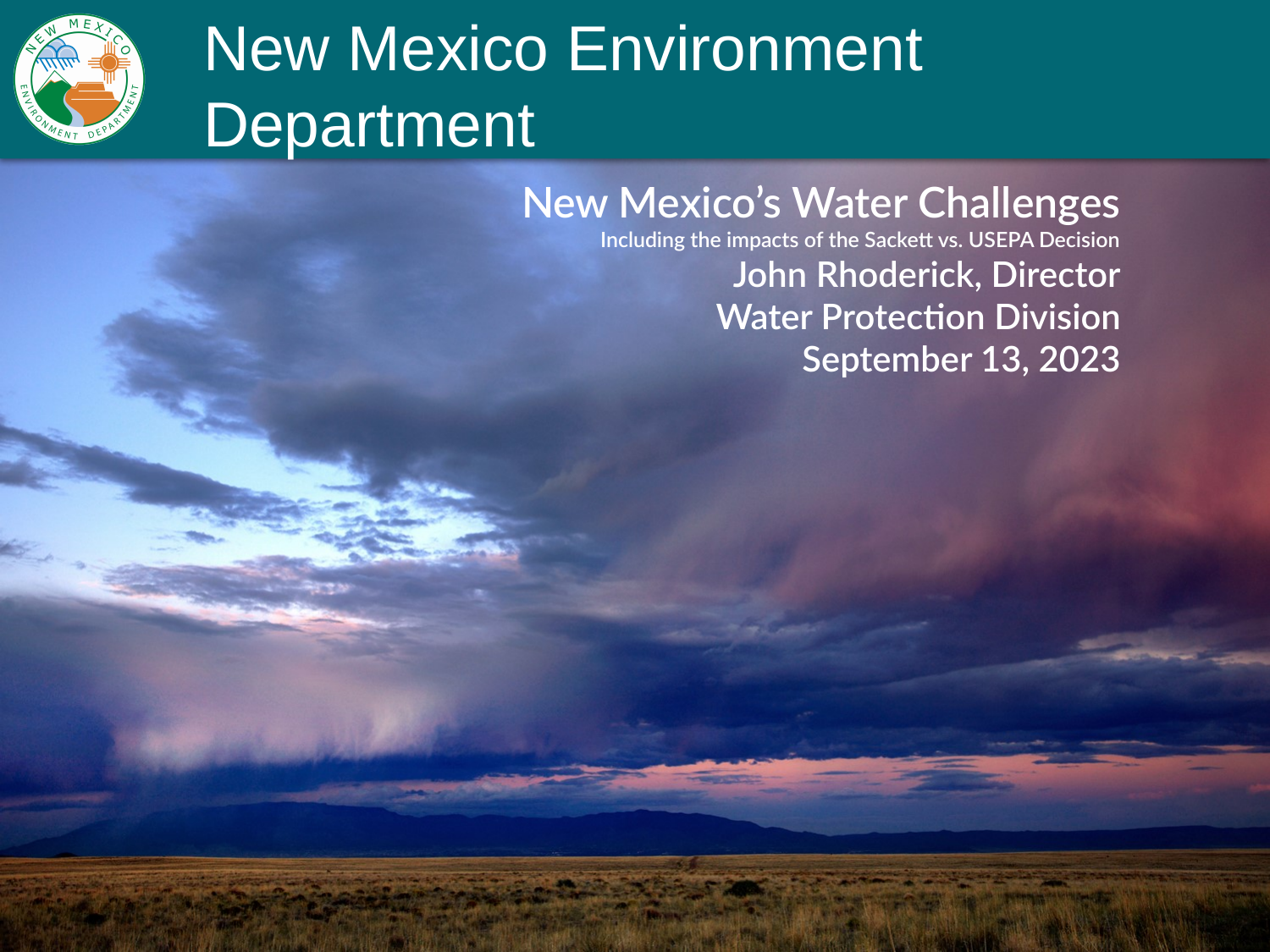

# New Mexico Environment Department
New Mexico’s Water Challenges
Including the impacts of the Sackett vs. USEPA Decision
John Rhoderick, Director
Water Protection Division
September 13, 2023